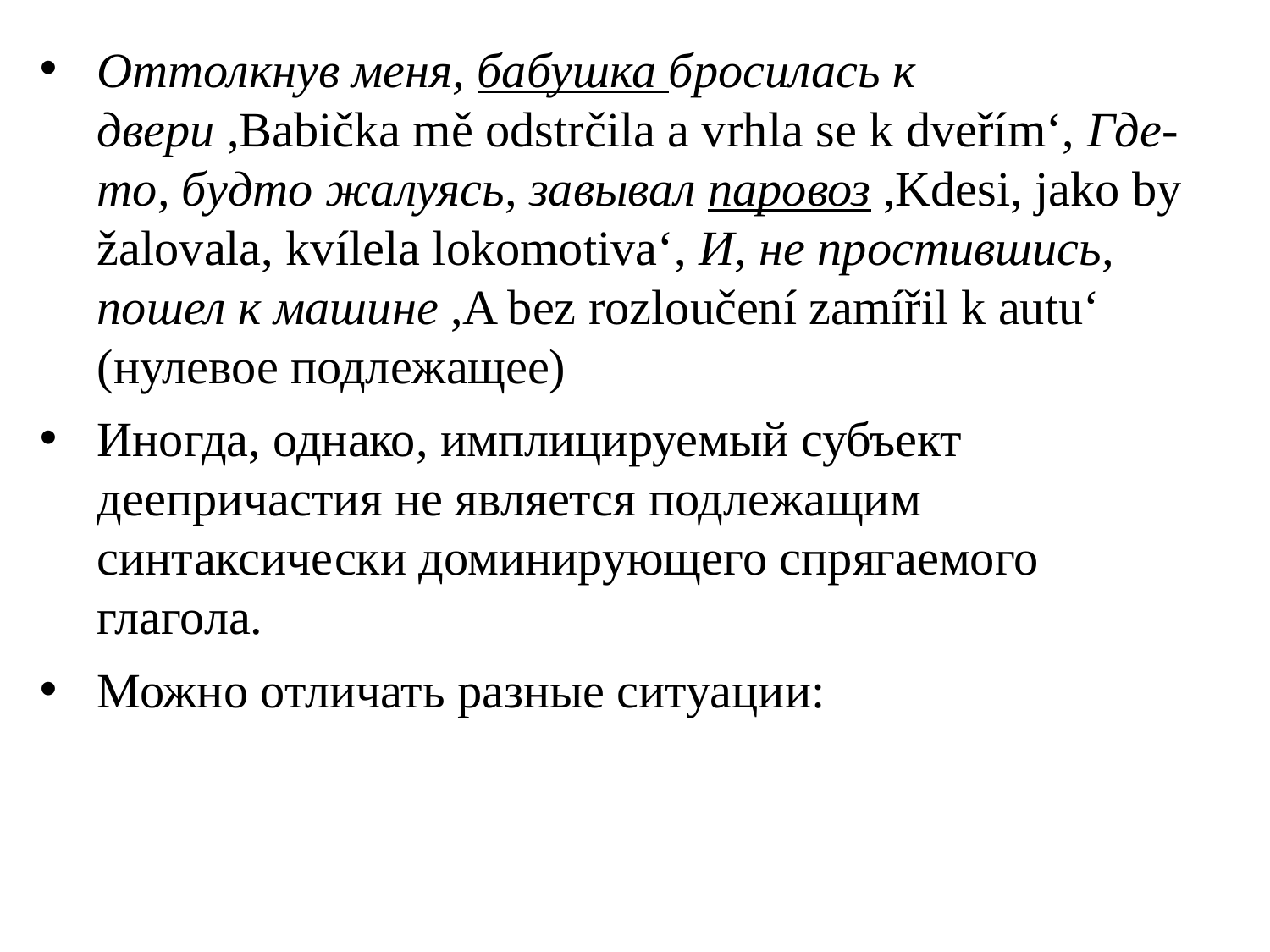

Оттолкнув меня, бабушка бросилась к двери ,Babička mě odstrčila a vrhla se k dveřím‘, Где-то, будто жалуясь, завывал паровоз ,Kdesi, jako by žalovala, kvílela lokomotiva‘, И, не простившись, пошел к машине ,A bez rozloučení zamířil k autu‘ (нулевое подлежащее)
Иногда, однако, имплицируемый субъект деепричастия не является подлежащим синтаксически доминирующего спрягаемого глагола.
Можно отличать разные ситуации: